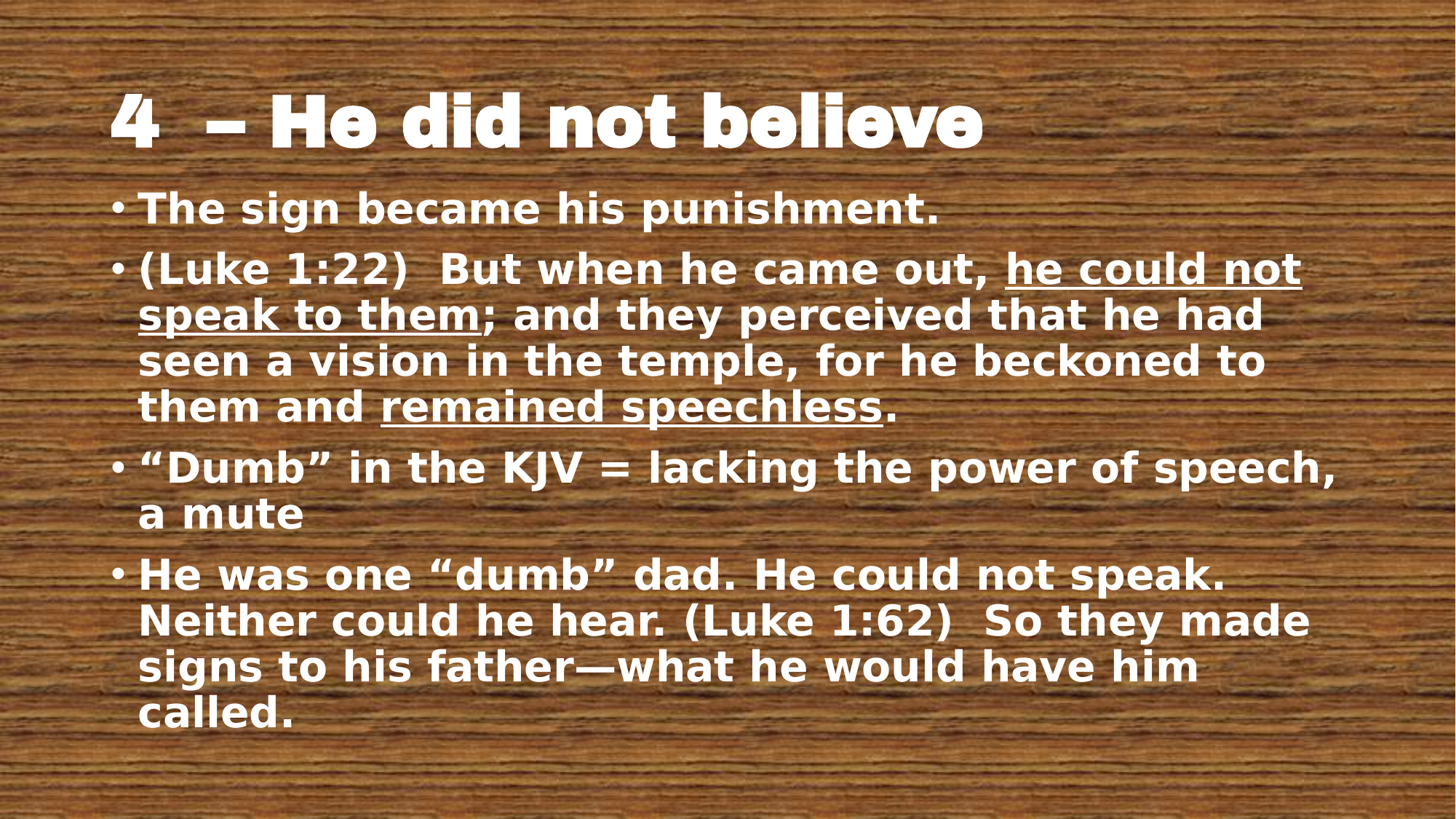

# 4  – He did not believe
The sign became his punishment.
(Luke 1:22)  But when he came out, he could not speak to them; and they perceived that he had seen a vision in the temple, for he beckoned to them and remained speechless.
“Dumb” in the KJV = lacking the power of speech, a mute
He was one “dumb” dad. He could not speak. Neither could he hear. (Luke 1:62)  So they made signs to his father—what he would have him called.